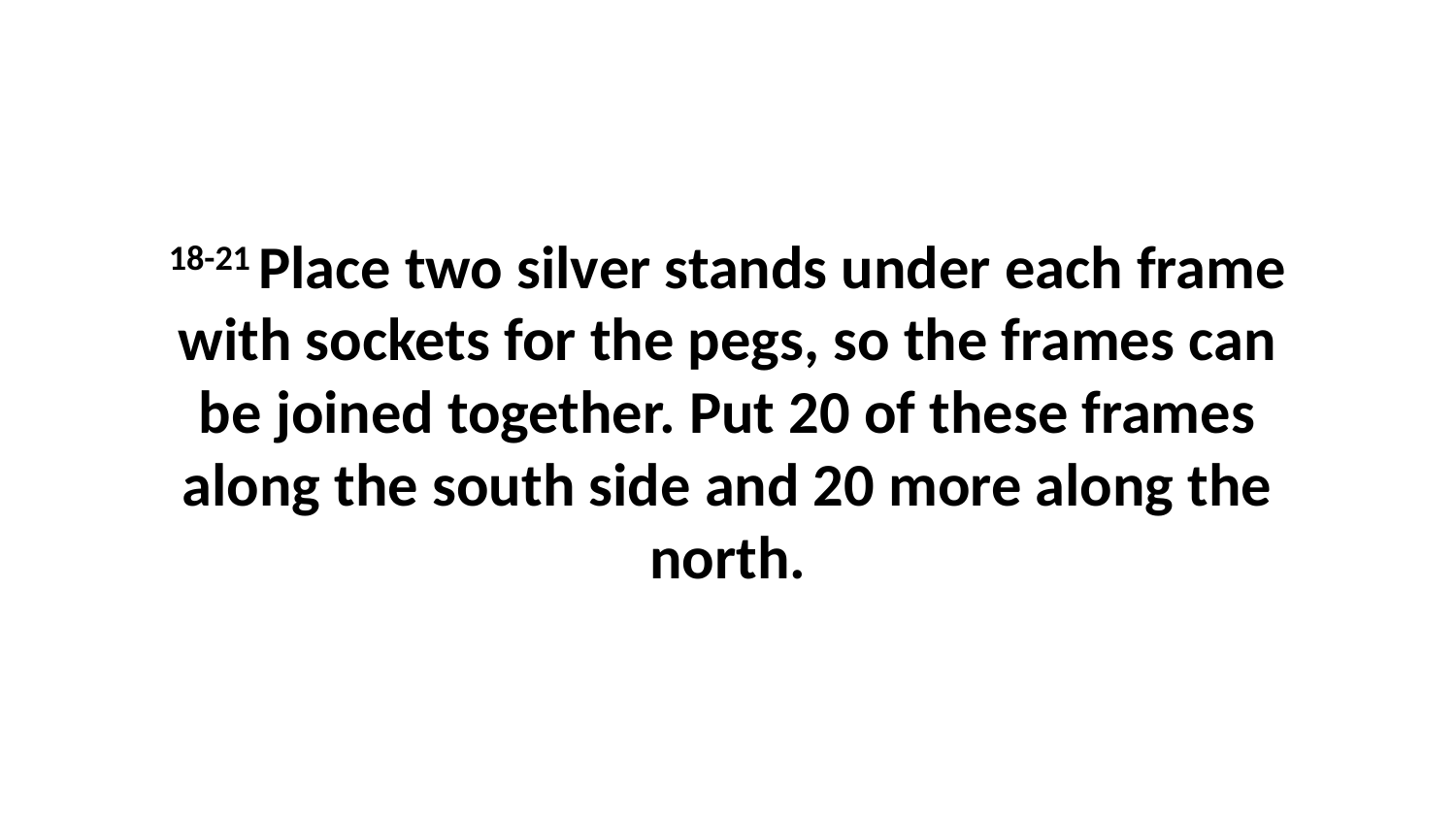

18-21 Place two silver stands under each frame with sockets for the pegs, so the frames can be joined together. Put 20 of these frames along the south side and 20 more along the north.